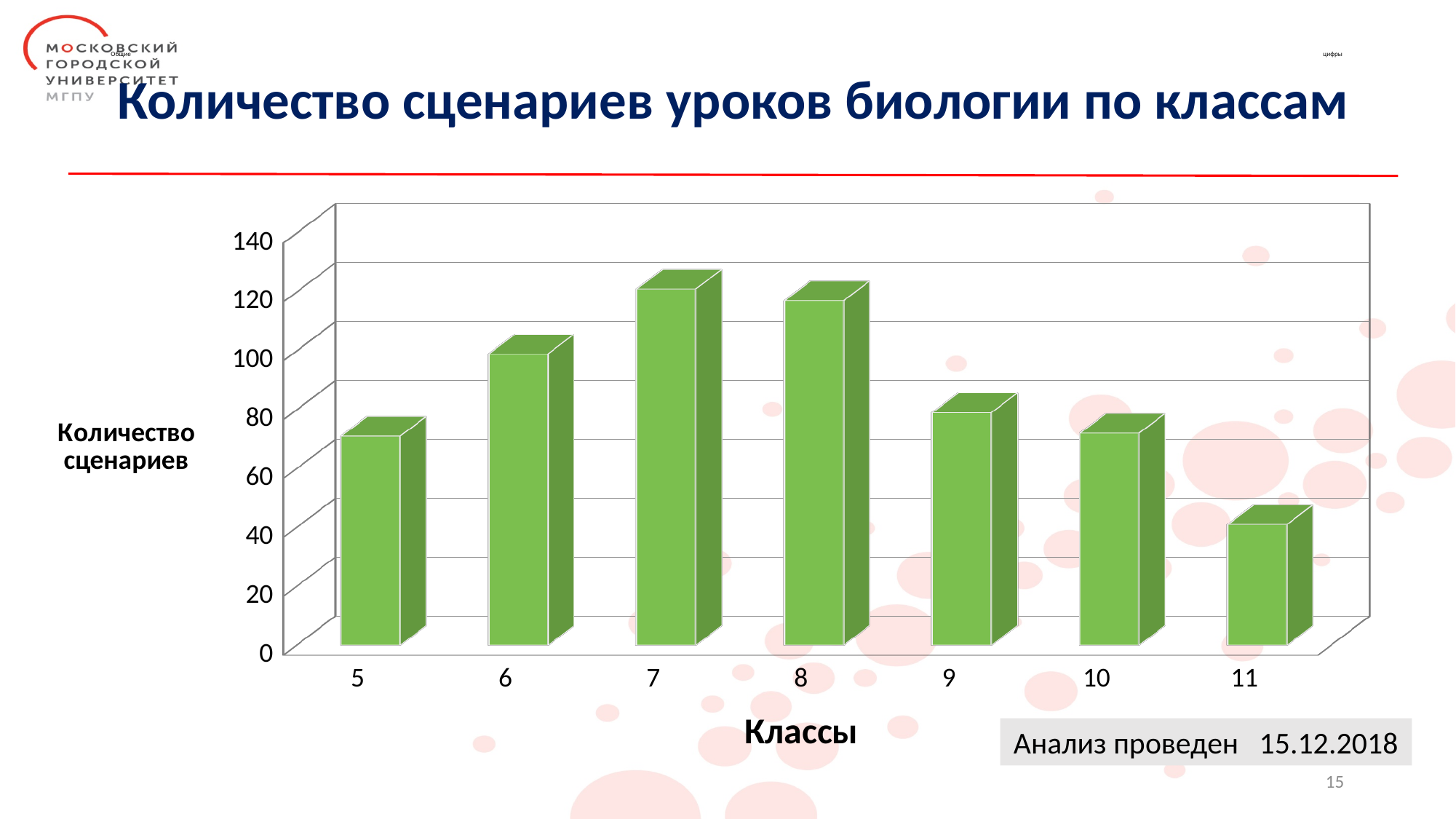

# Общие цифры
Количество сценариев уроков биологии по классам

[unsupported chart]

Анализ проведен   15.12.2018
15